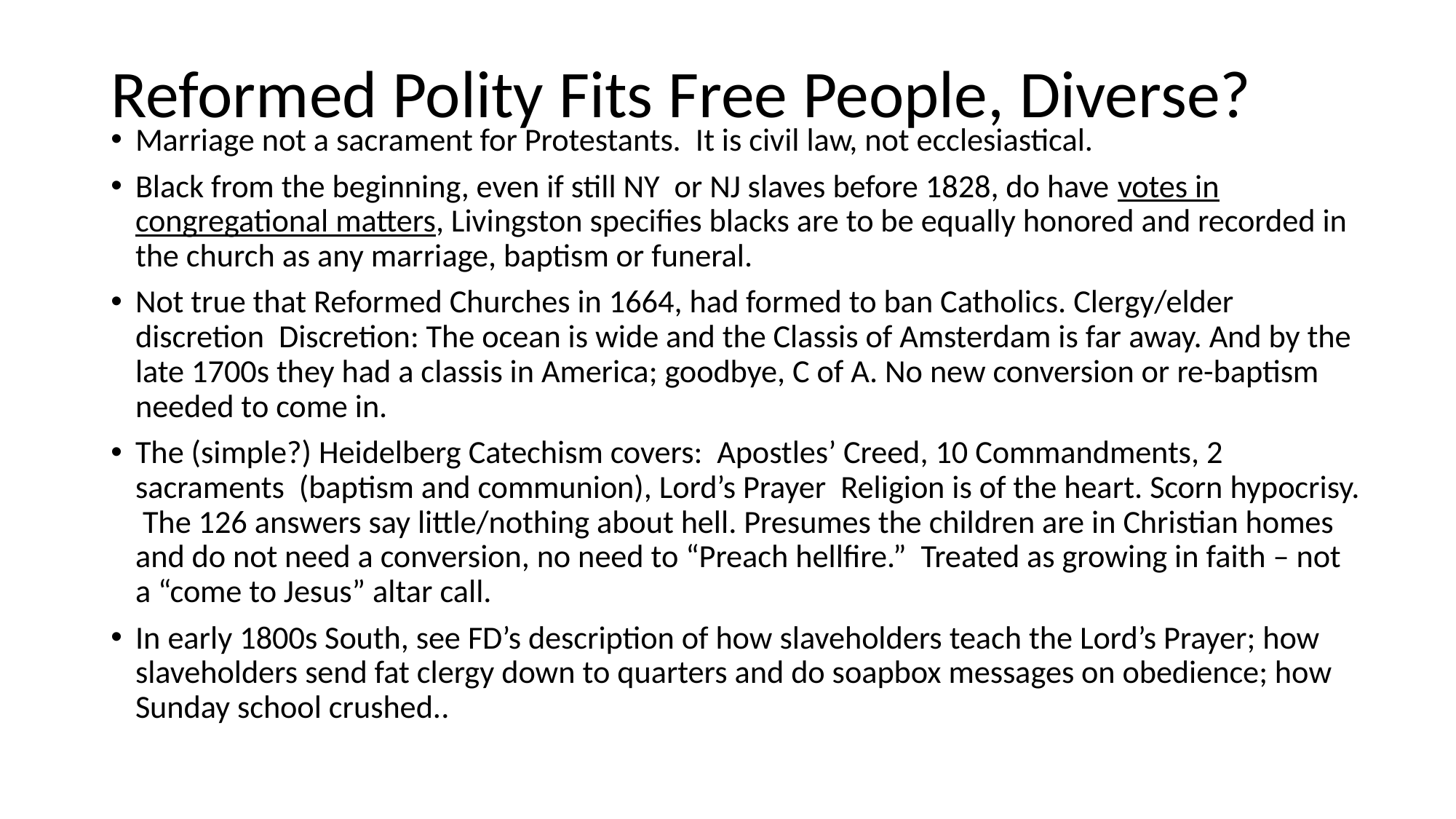

# Reformed Polity Fits Free People, Diverse?
Marriage not a sacrament for Protestants.  It is civil law, not ecclesiastical.
Black from the beginning, even if still NY  or NJ slaves before 1828, do have votes in congregational matters, Livingston specifies blacks are to be equally honored and recorded in the church as any marriage, baptism or funeral.
Not true that Reformed Churches in 1664, had formed to ban Catholics. Clergy/elder discretion  Discretion: The ocean is wide and the Classis of Amsterdam is far away. And by the late 1700s they had a classis in America; goodbye, C of A. No new conversion or re-baptism needed to come in.
The (simple?) Heidelberg Catechism covers:  Apostles’ Creed, 10 Commandments, 2 sacraments  (baptism and communion), Lord’s Prayer  Religion is of the heart. Scorn hypocrisy.  The 126 answers say little/nothing about hell. Presumes the children are in Christian homes and do not need a conversion, no need to “Preach hellfire.”  Treated as growing in faith – not a “come to Jesus” altar call.
In early 1800s South, see FD’s description of how slaveholders teach the Lord’s Prayer; how slaveholders send fat clergy down to quarters and do soapbox messages on obedience; how Sunday school crushed..